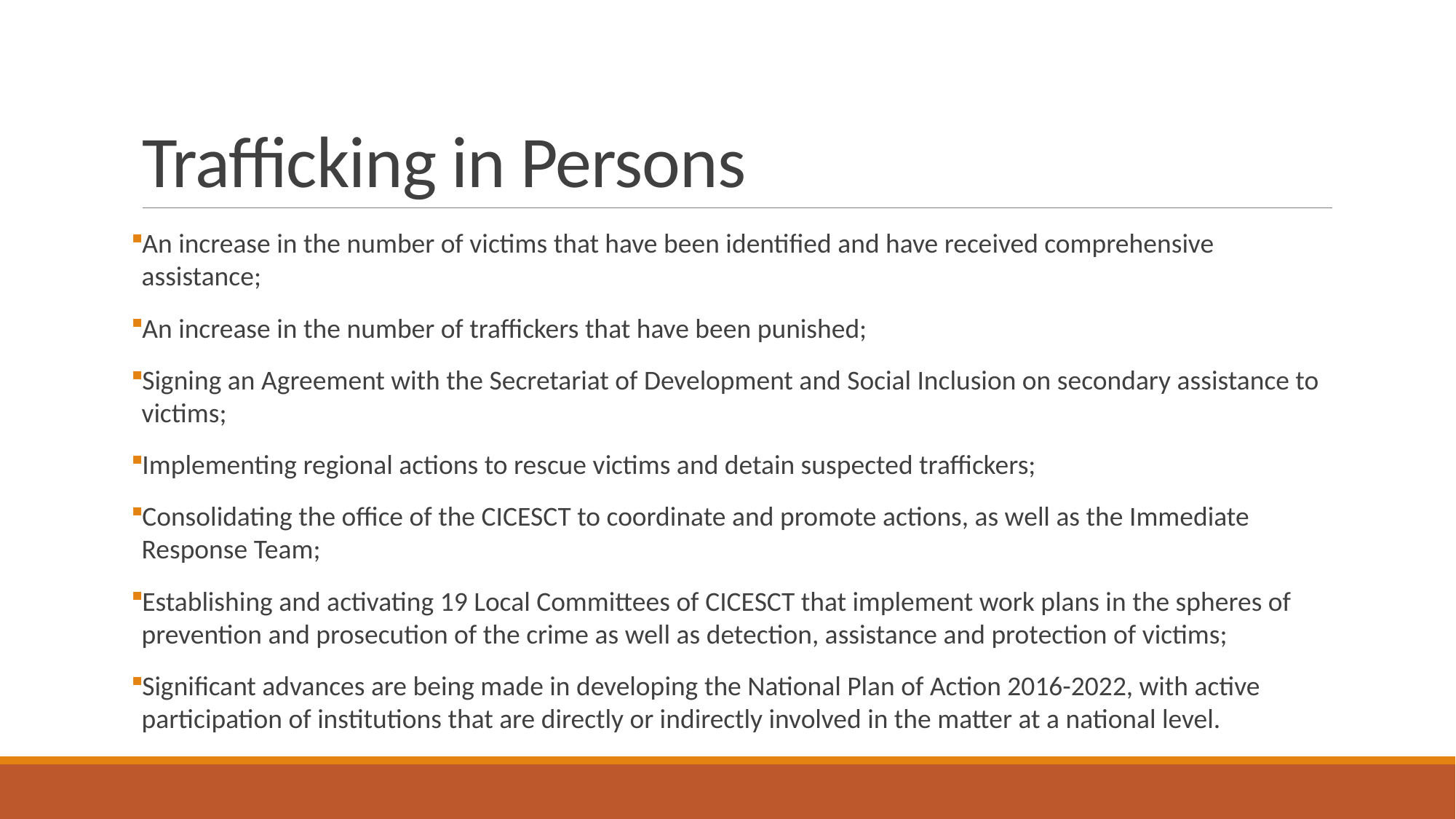

# Trafficking in Persons
An increase in the number of victims that have been identified and have received comprehensive assistance;
An increase in the number of traffickers that have been punished;
Signing an Agreement with the Secretariat of Development and Social Inclusion on secondary assistance to victims;
Implementing regional actions to rescue victims and detain suspected traffickers;
Consolidating the office of the CICESCT to coordinate and promote actions, as well as the Immediate Response Team;
Establishing and activating 19 Local Committees of CICESCT that implement work plans in the spheres of prevention and prosecution of the crime as well as detection, assistance and protection of victims;
Significant advances are being made in developing the National Plan of Action 2016-2022, with active participation of institutions that are directly or indirectly involved in the matter at a national level.